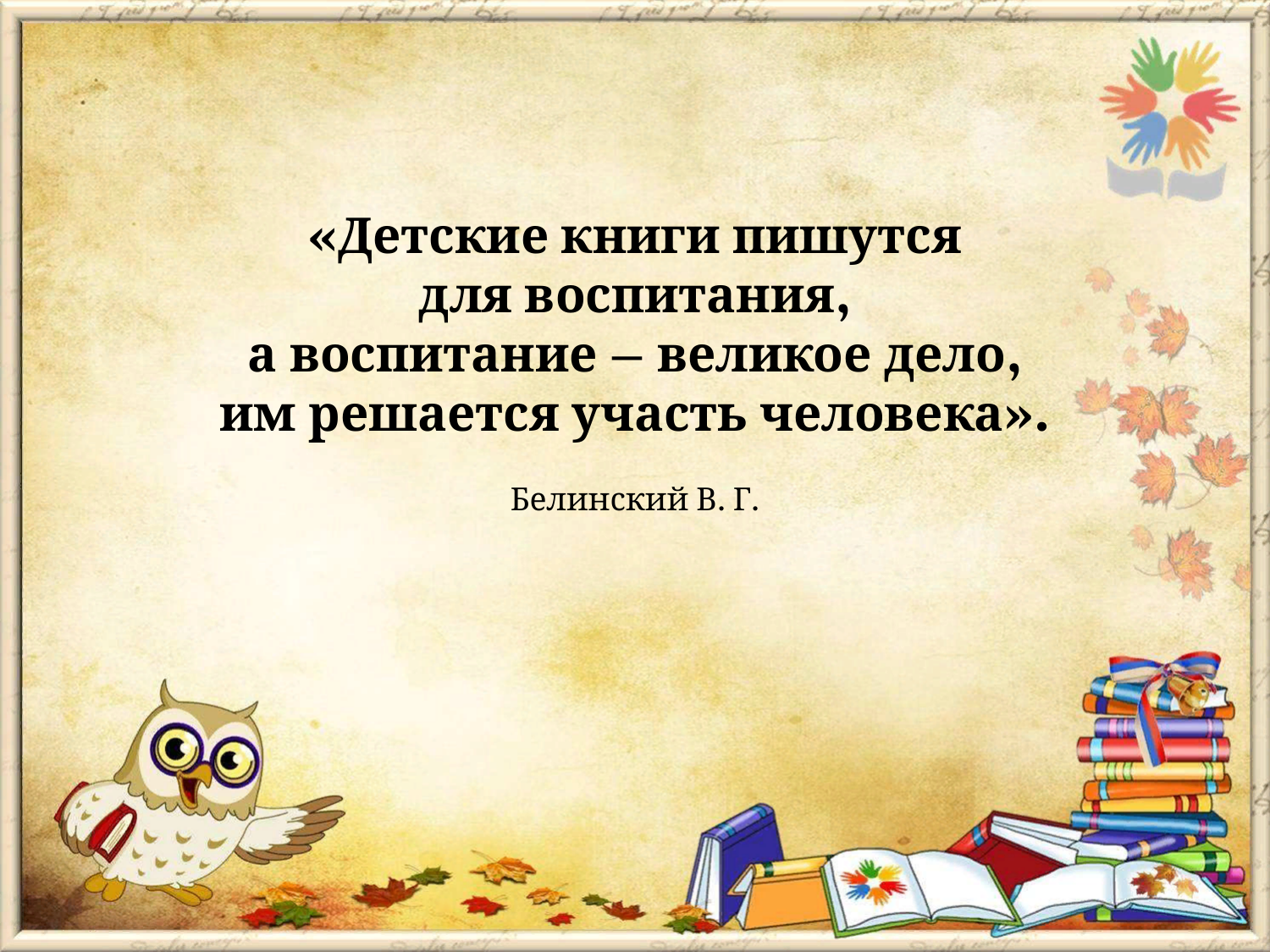

«Детские книги пишутся
для воспитания,
а воспитание – великое дело,
им решается участь человека».

Белинский В. Г.